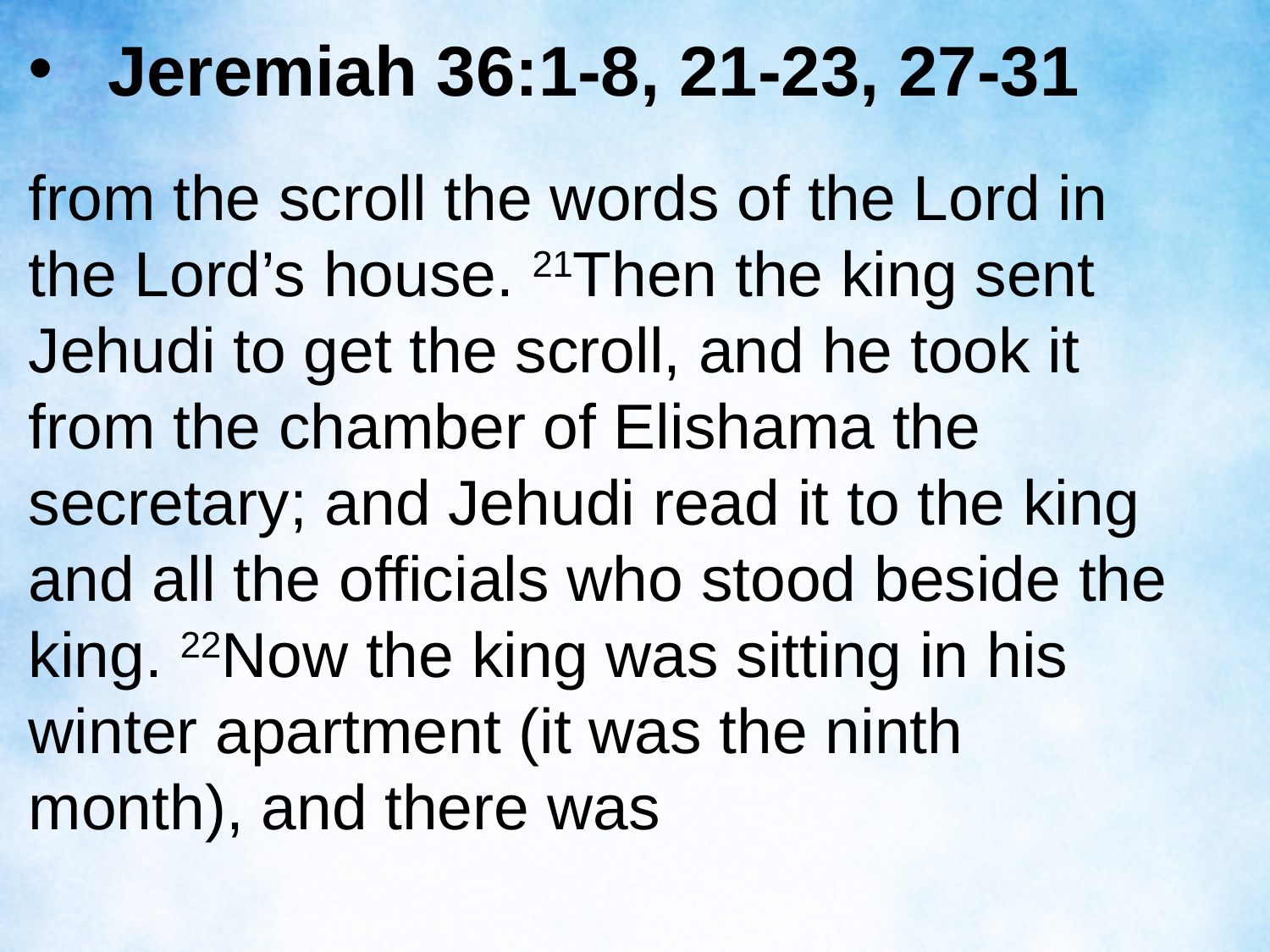

Jeremiah 36:1-8, 21-23, 27-31
from the scroll the words of the Lord in the Lord’s house. 21Then the king sent Jehudi to get the scroll, and he took it from the chamber of Elishama the secretary; and Jehudi read it to the king and all the officials who stood beside the king. 22Now the king was sitting in his winter apartment (it was the ninth month), and there was